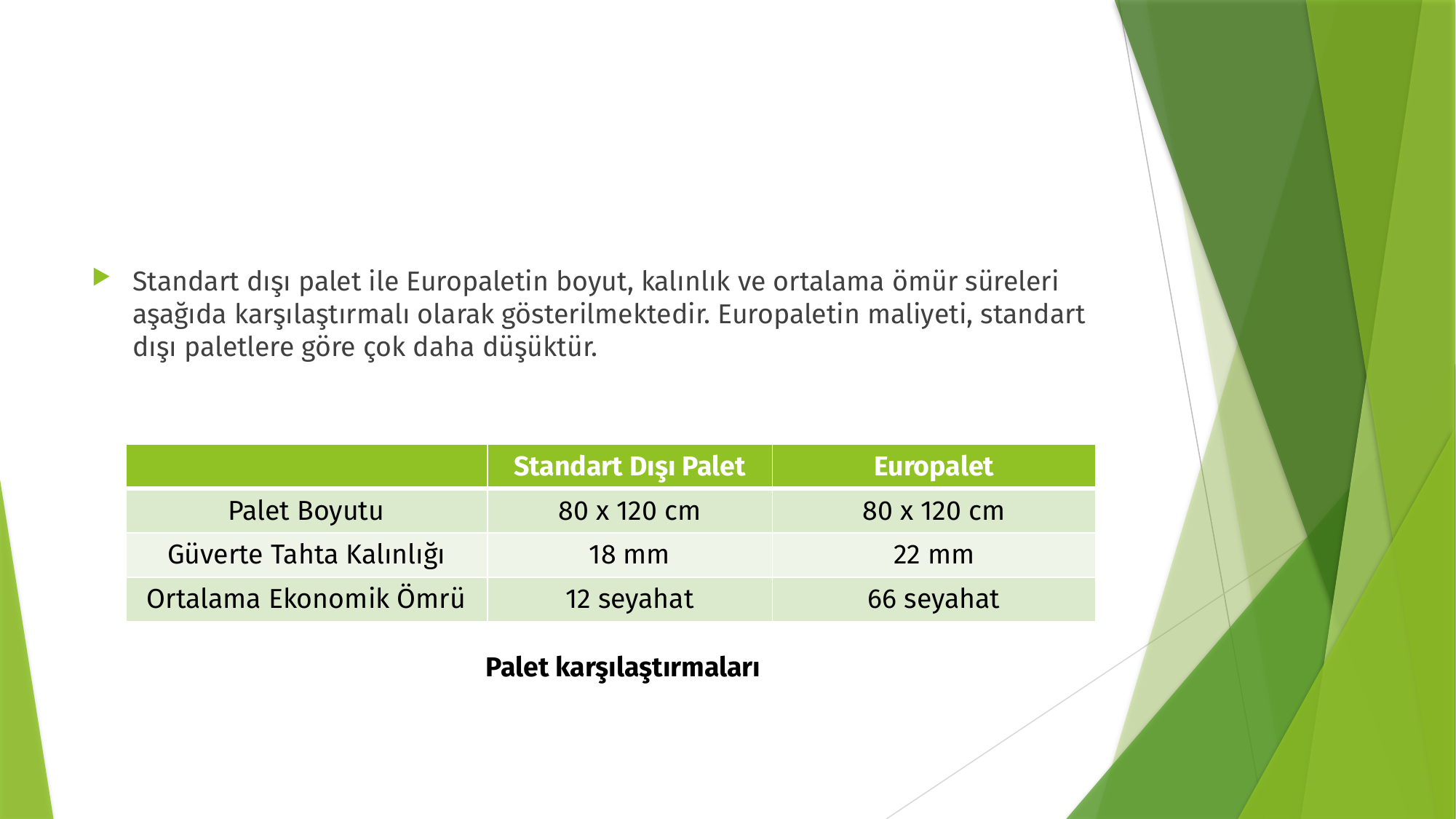

#
Standart dışı palet ile Europaletin boyut, kalınlık ve ortalama ömür süreleri aşağıda karşılaştırmalı olarak gösterilmektedir. Europaletin maliyeti, standart dışı paletlere göre çok daha düşüktür.

|  | Standart Dışı Palet | Europalet |
| --- | --- | --- |
| Palet Boyutu | 80 x 120 cm | 80 x 120 cm |
| Güverte Tahta Kalınlığı | 18 mm | 22 mm |
| Ortalama Ekonomik Ömrü | 12 seyahat | 66 seyahat |
Palet karşılaştırmaları